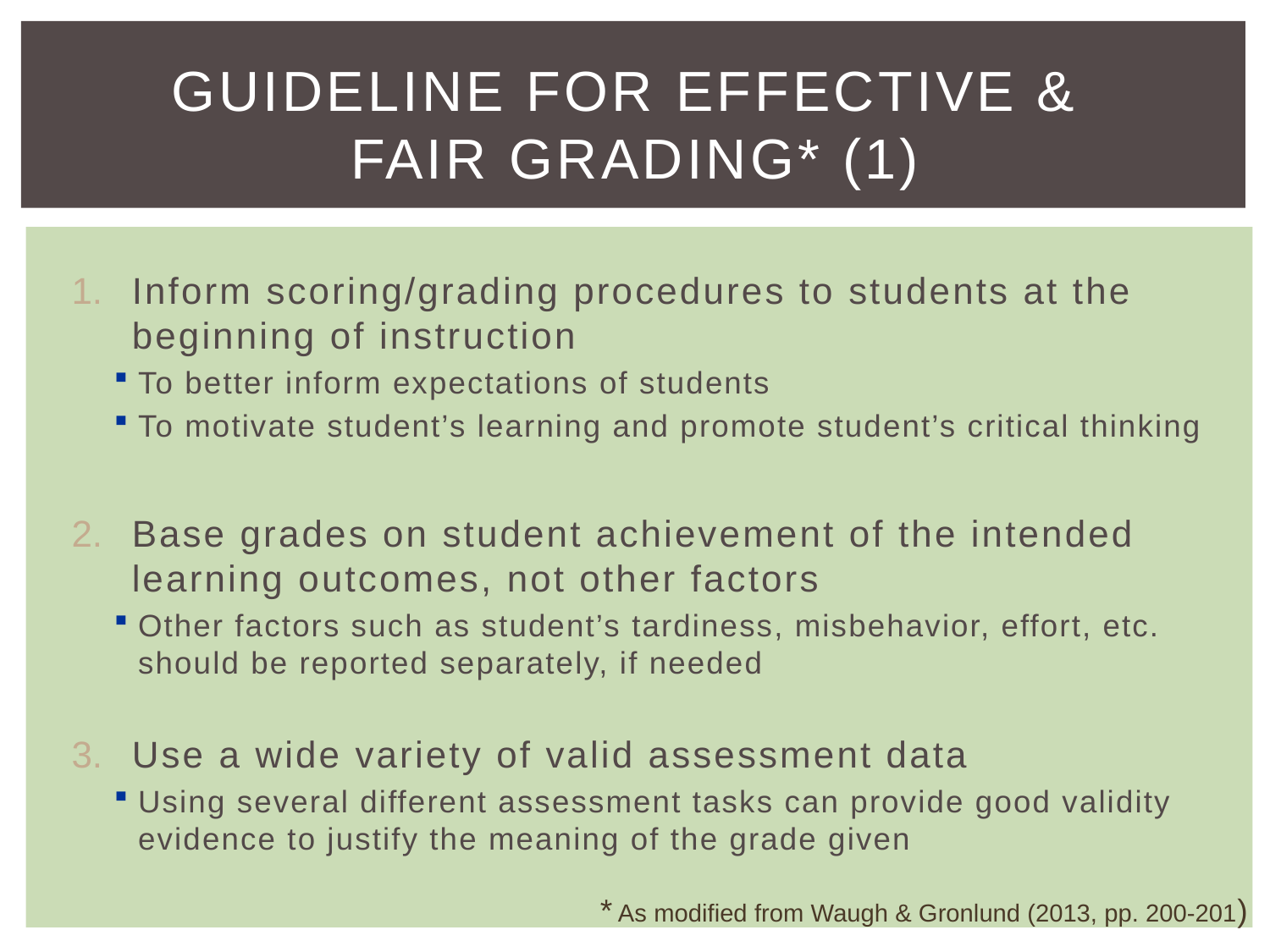

# Guideline For Effective & Fair Grading* (1)
Inform scoring/grading procedures to students at the beginning of instruction
To better inform expectations of students
To motivate student’s learning and promote student’s critical thinking

Base grades on student achievement of the intended learning outcomes, not other factors
Other factors such as student’s tardiness, misbehavior, effort, etc. should be reported separately, if needed

Use a wide variety of valid assessment data
Using several different assessment tasks can provide good validity evidence to justify the meaning of the grade given
* As modified from Waugh & Gronlund (2013, pp. 200-201)